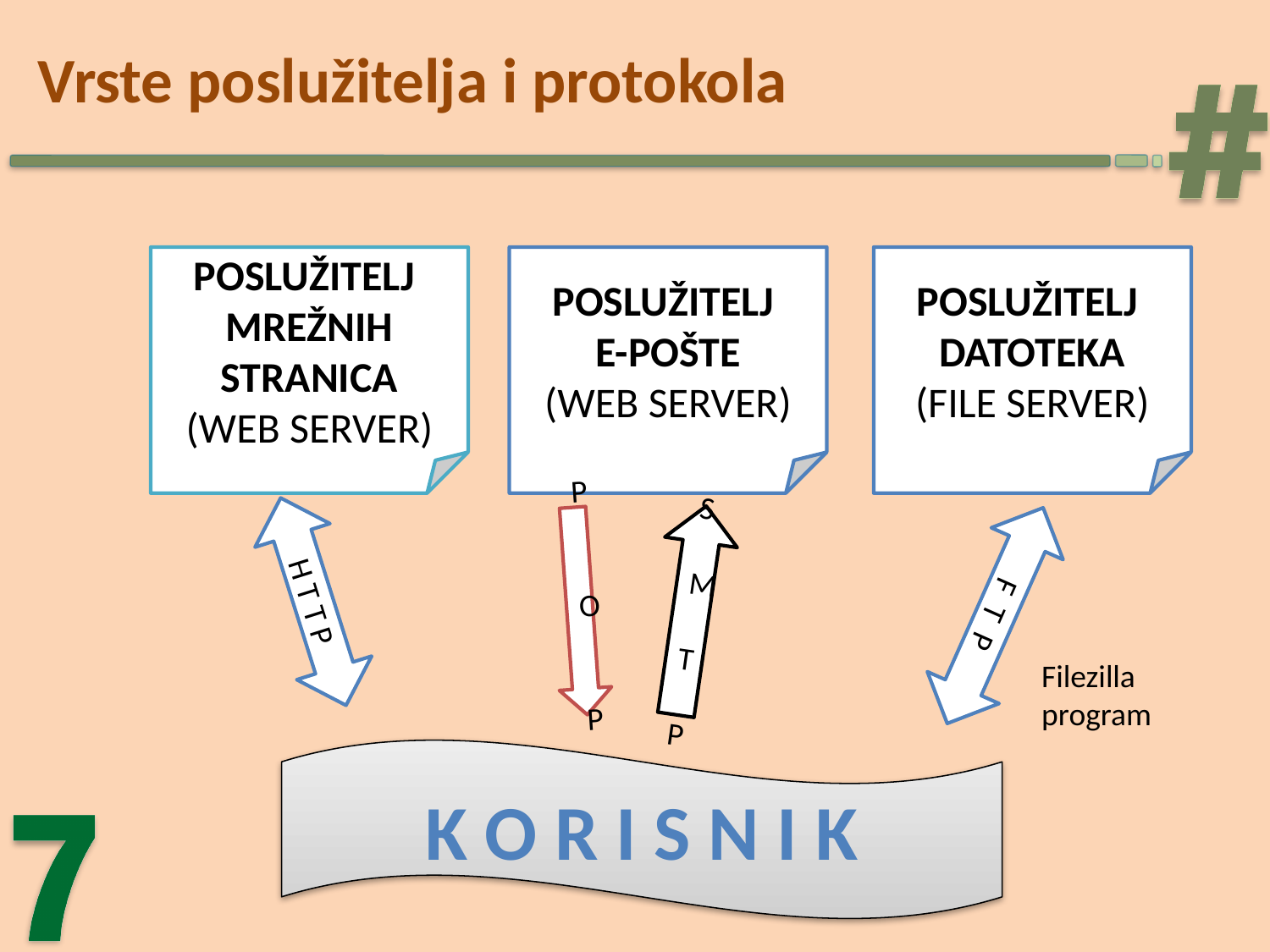

# Vrste poslužitelja i protokola
POSLUŽITELJ
E-POŠTE
(WEB SERVER)
POSLUŽITELJ
MREŽNIH STRANICA
(WEB SERVER)
POSLUŽITELJ
DATOTEKA
(FILE SERVER)
S M T P
P  O  P
H T T P
F  T  P
Filezilla
program
K O R I S N I K